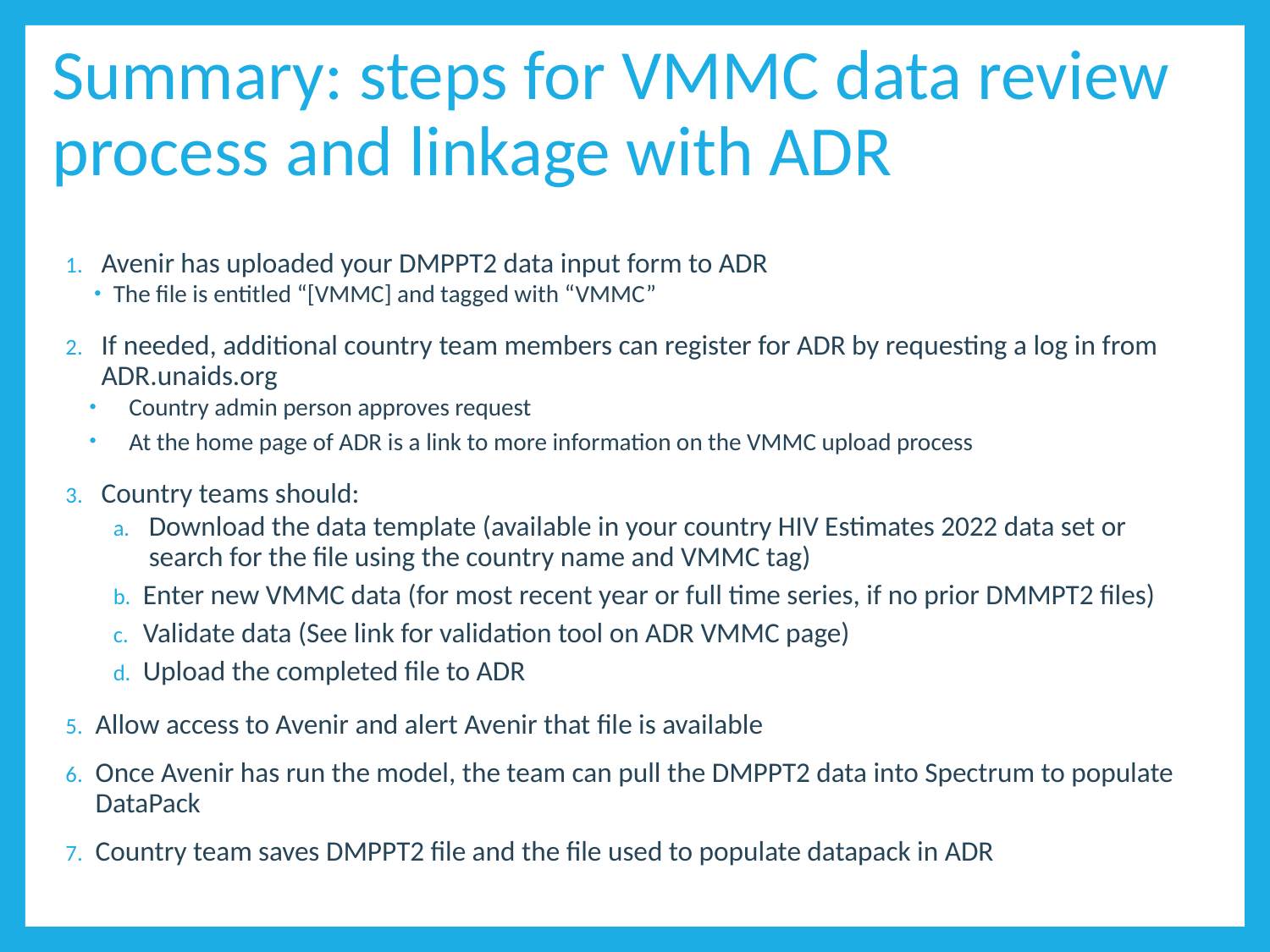

# Summary: steps for VMMC data review process and linkage with ADR
Avenir has uploaded your DMPPT2 data input form to ADR
The file is entitled “[VMMC] and tagged with “VMMC”
If needed, additional country team members can register for ADR by requesting a log in from ADR.unaids.org
Country admin person approves request
At the home page of ADR is a link to more information on the VMMC upload process
Country teams should:
Download the data template (available in your country HIV Estimates 2022 data set or search for the file using the country name and VMMC tag)
Enter new VMMC data (for most recent year or full time series, if no prior DMMPT2 files)
Validate data (See link for validation tool on ADR VMMC page)
Upload the completed file to ADR
Allow access to Avenir and alert Avenir that file is available
Once Avenir has run the model, the team can pull the DMPPT2 data into Spectrum to populate DataPack
Country team saves DMPPT2 file and the file used to populate datapack in ADR